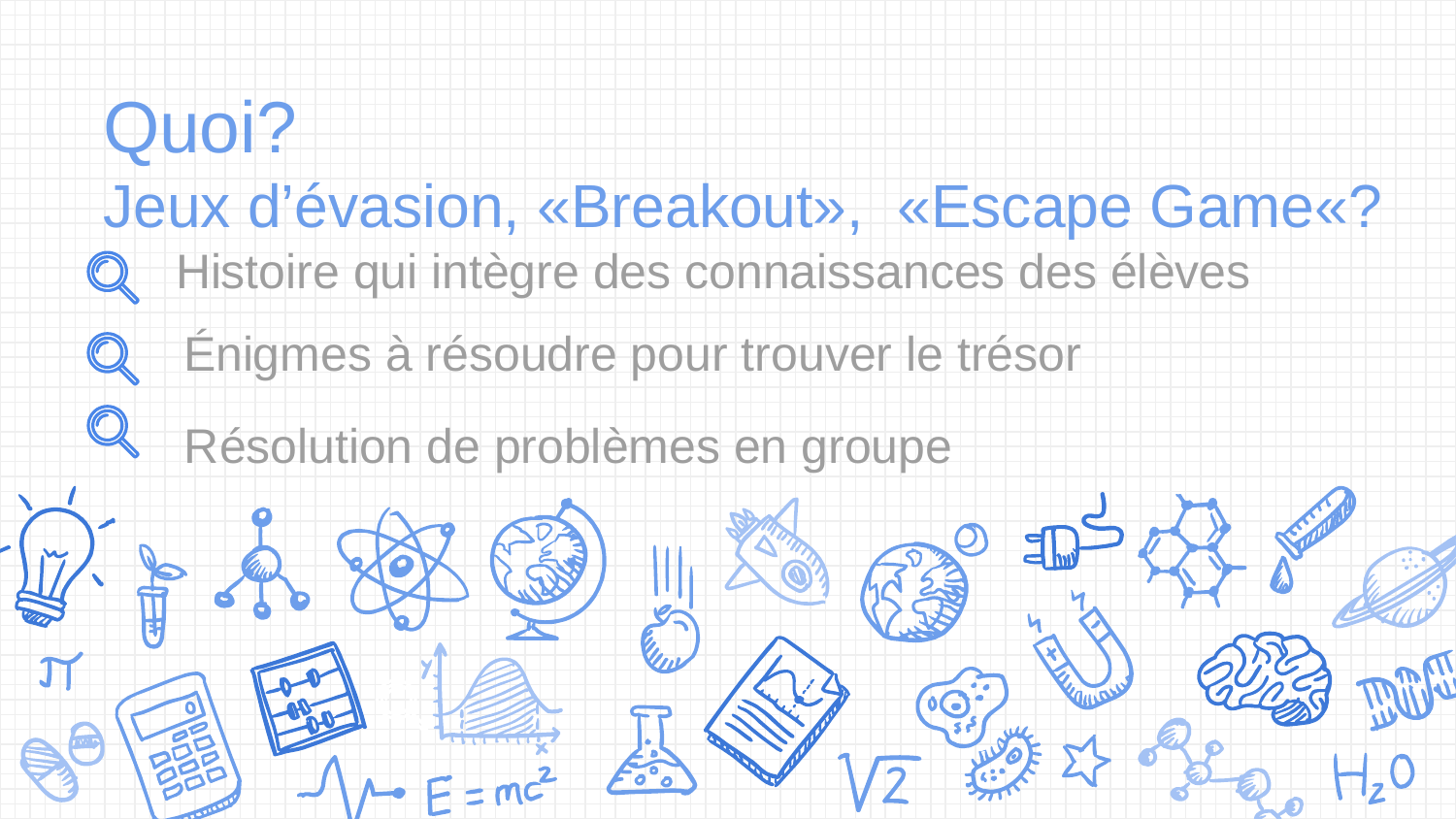

Quoi?
Jeux d’évasion, «Breakout»,  «Escape Game«?
Histoire qui intègre des connaissances des élèves
    Énigmes à résoudre pour trouver le trésor

      Résolution de problèmes en groupe
#